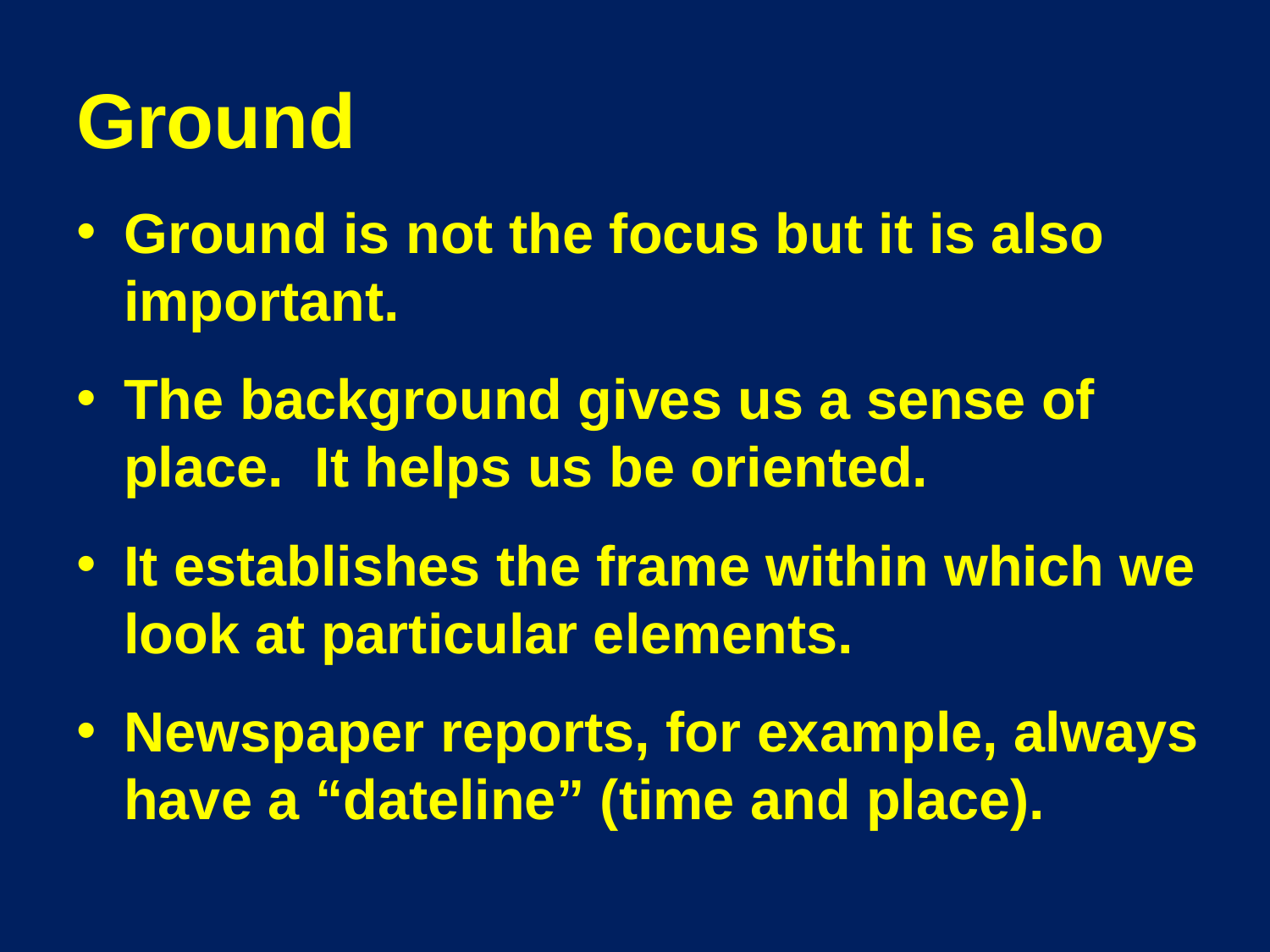

# Ground
Ground is not the focus but it is also important.

The background gives us a sense of place.  It helps us be oriented.

It establishes the frame within which we look at particular elements.

Newspaper reports, for example, always have a “dateline” (time and place).